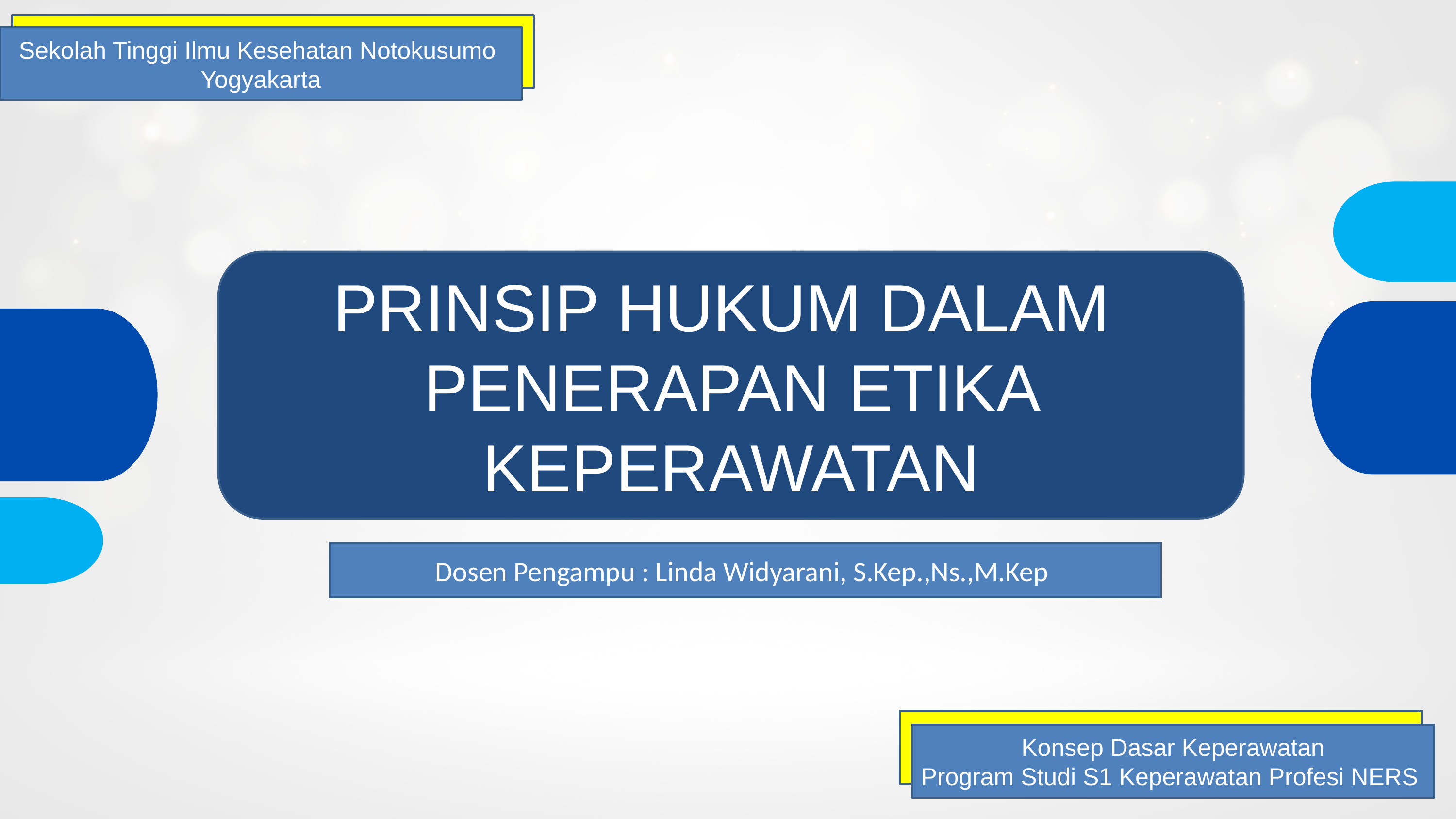

Sekolah Tinggi Ilmu Kesehatan Notokusumo
Yogyakarta

PRINSIP HUKUM DALAM
PENERAPAN ETIKA KEPERAWATAN

Dosen Pengampu : Linda Widyarani, S.Kep.,Ns.,M.Kep

Konsep Dasar Keperawatan
Program Studi S1 Keperawatan Profesi NERS